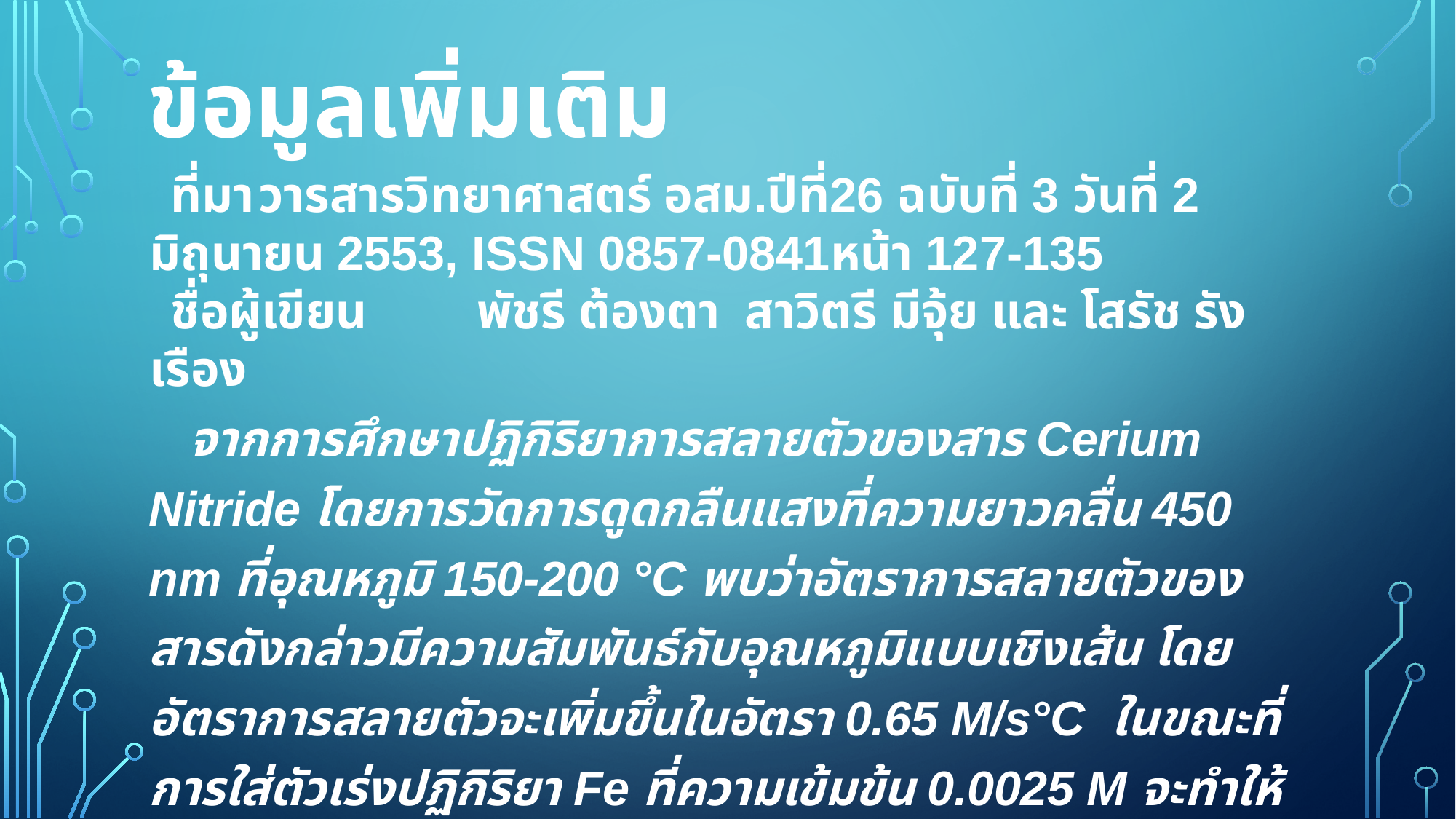

# ข้อมูลเพิ่มเติม
	ที่มา	วารสารวิทยาศาสตร์ อสม.ปีที่26 ฉบับที่ 3 วันที่ 2 มิถุนายน 2553, ISSN 0857-0841หน้า 127-135
	ชื่อผู้เขียน 	พัชรี ต้องตา  สาวิตรี มีจุ้ย และ โสรัช รังเรือง
จากการศึกษาปฏิกิริยาการสลายตัวของสาร Cerium Nitride โดยการวัดการดูดกลืนแสงที่ความยาวคลื่น 450 nm ที่อุณหภูมิ 150-200 °C พบว่าอัตราการสลายตัวของสารดังกล่าวมีความสัมพันธ์กับอุณหภูมิแบบเชิงเส้น โดยอัตราการสลายตัวจะเพิ่มขึ้นในอัตรา 0.65 M/s°C  ในขณะที่การใส่ตัวเร่งปฏิกิริยา Fe ที่ความเข้มข้น 0.0025 M จะทำให้อัตราการสลายตัวเพิ่มขึ้น 8.5-10.2% เมื่อเทียบกับที่ไม่มีตัวเร่งปฏิกิริยา และอุณหภูมิที่เปลี่ยนไปไม่มีผลต่อประสิทธิภาพของตัวเร่ง